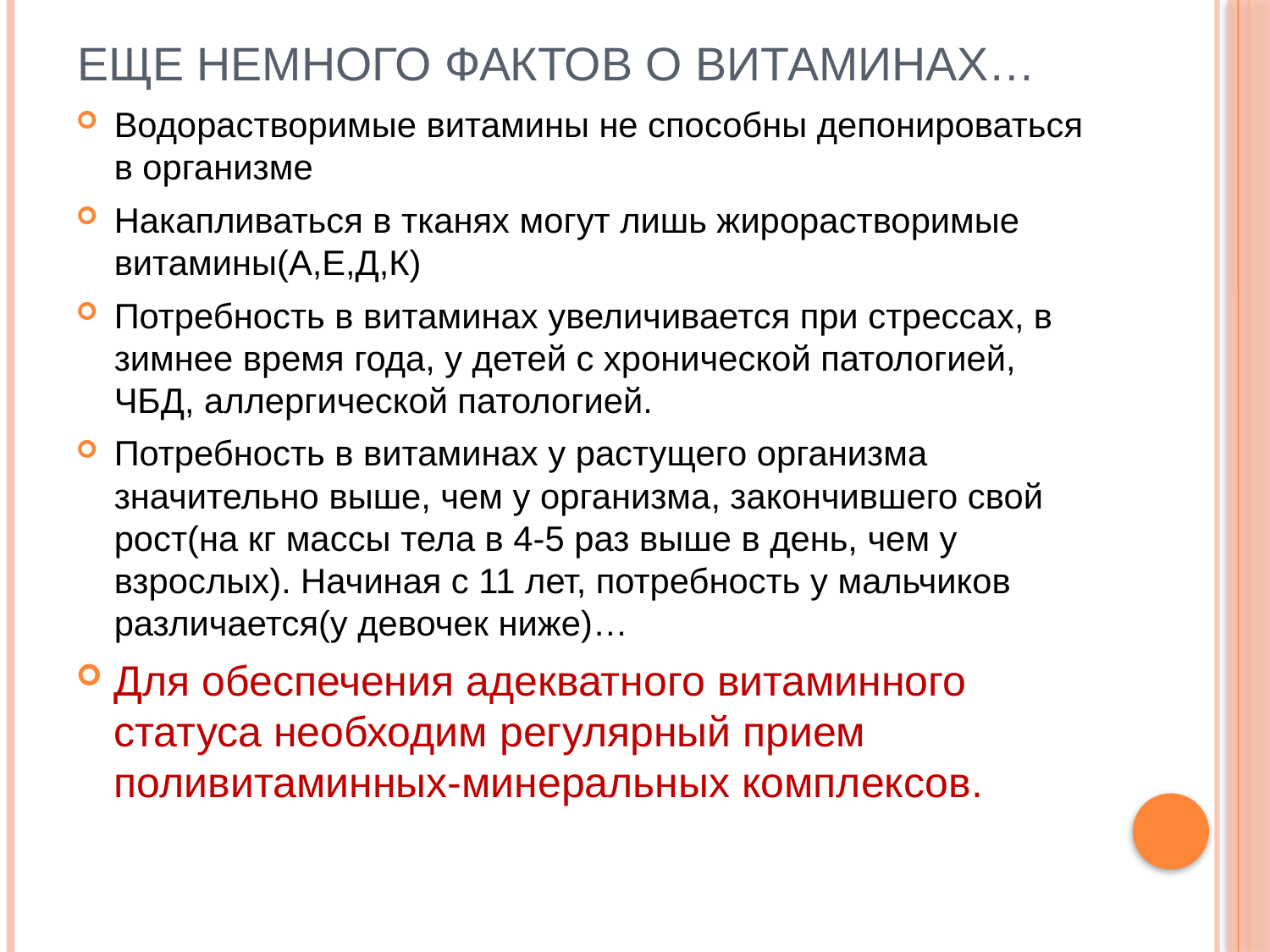

# Еще немного фактов о витаминах…
Водорастворимые витамины не способны депонироваться в организме
Накапливаться в тканях могут лишь жирорастворимые витамины(А,Е,Д,К)
Потребность в витаминах увеличивается при стрессах, в зимнее время года, у детей с хронической патологией, ЧБД, аллергической патологией.
Потребность в витаминах у растущего организма значительно выше, чем у организма, закончившего свой рост(на кг массы тела в 4-5 раз выше в день, чем у взрослых). Начиная с 11 лет, потребность у мальчиков различается(у девочек ниже)…
Для обеспечения адекватного витаминного статуса необходим регулярный прием поливитаминных-минеральных комплексов.